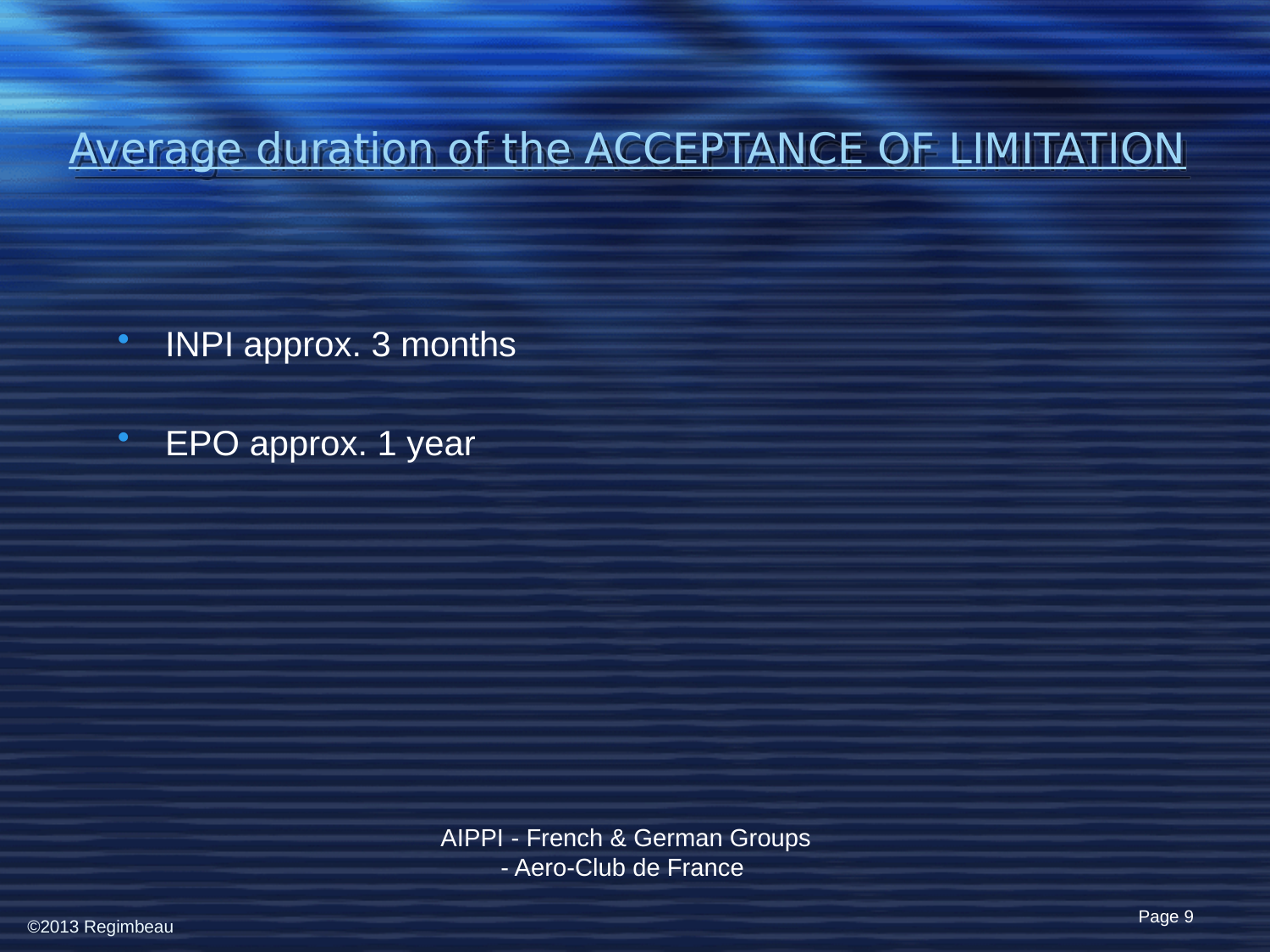

# Average duration of the ACCEPTANCE OF LIMITATION

INPI approx. 3 months

EPO approx. 1 year
AIPPI - French & German Groups - Aero-Club de France
Page 9
©2013 Regimbeau